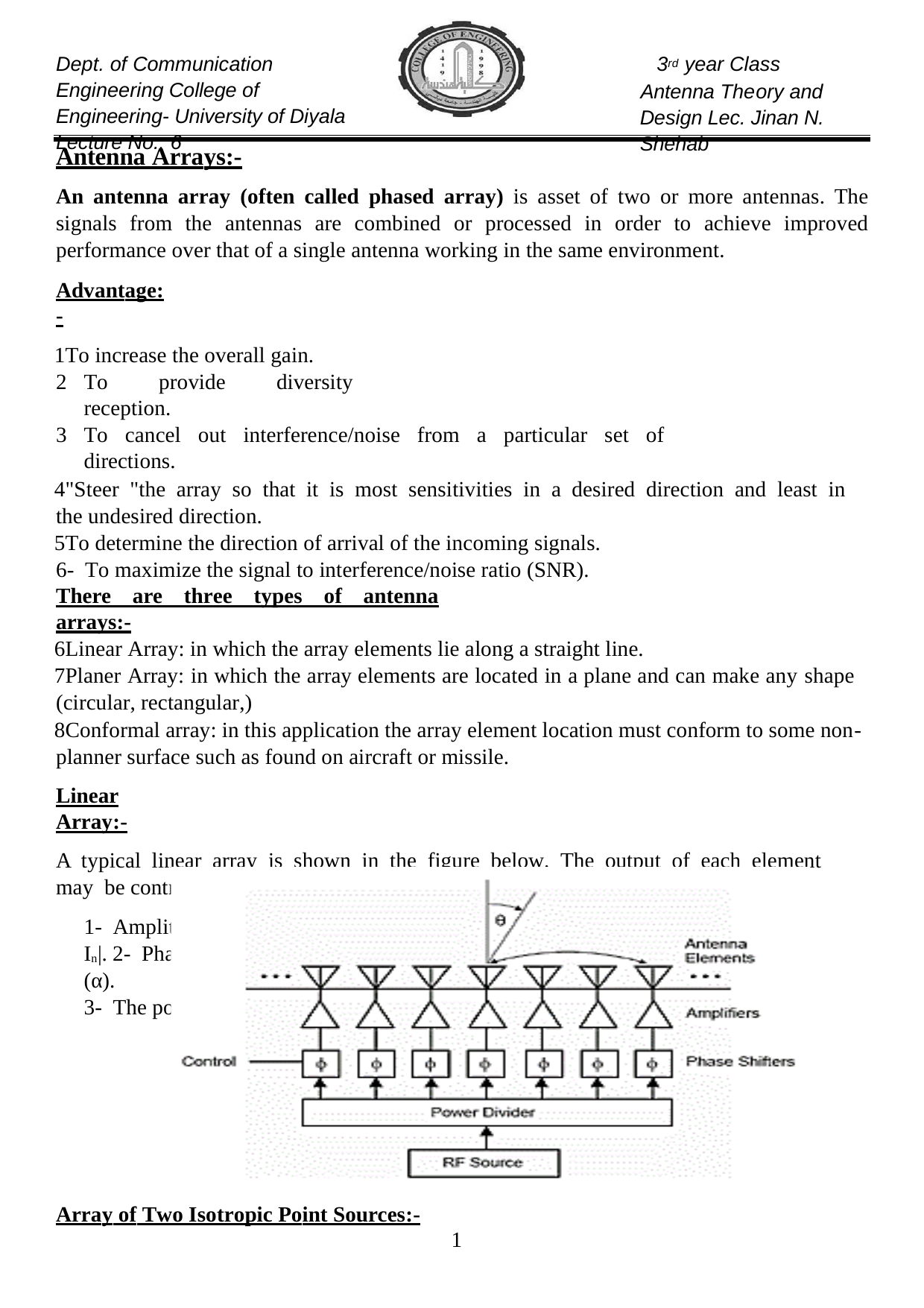

Dept. of Communication Engineering College of Engineering- University of Diyala Lecture No.: 6
3rd  year Class
Antenna Theory and Design Lec. Jinan N. Shehab

Antenna Arrays:-

An antenna array (often called phased array) is asset of two or more antennas. The signals from the antennas are combined or processed in order to achieve improved performance over that of a single antenna working in the same environment.

Advantage:-

To increase the overall gain.
To provide diversity reception.
To cancel out interference/noise from a particular set of directions.
"Steer  "the  array  so  that  it  is  most  sensitivities  in  a  desired  direction  and  least  in  the undesired direction.
To determine the direction of arrival of the incoming signals. 6-  To maximize the signal to interference/noise ratio (SNR).
There are three types of antenna arrays:-
Linear Array: in which the array elements lie along a straight line.
Planer Array: in which the array elements are located in a plane and can make any shape (circular, rectangular,)
Conformal array: in this application the array element location must conform to some non- planner surface such as found on aircraft or missile.

Linear Array:-

A  typical  linear  array  is  shown  in  the  figure  below.  The  output  of  each  element  may  be controlled by:-

1-  Amplitude as indicated by attenuators | In|. 2-  Phase as indicated by phase shifters (α).
3-  The position of each element in space.

Array of Two Isotropic Point Sources:-
1